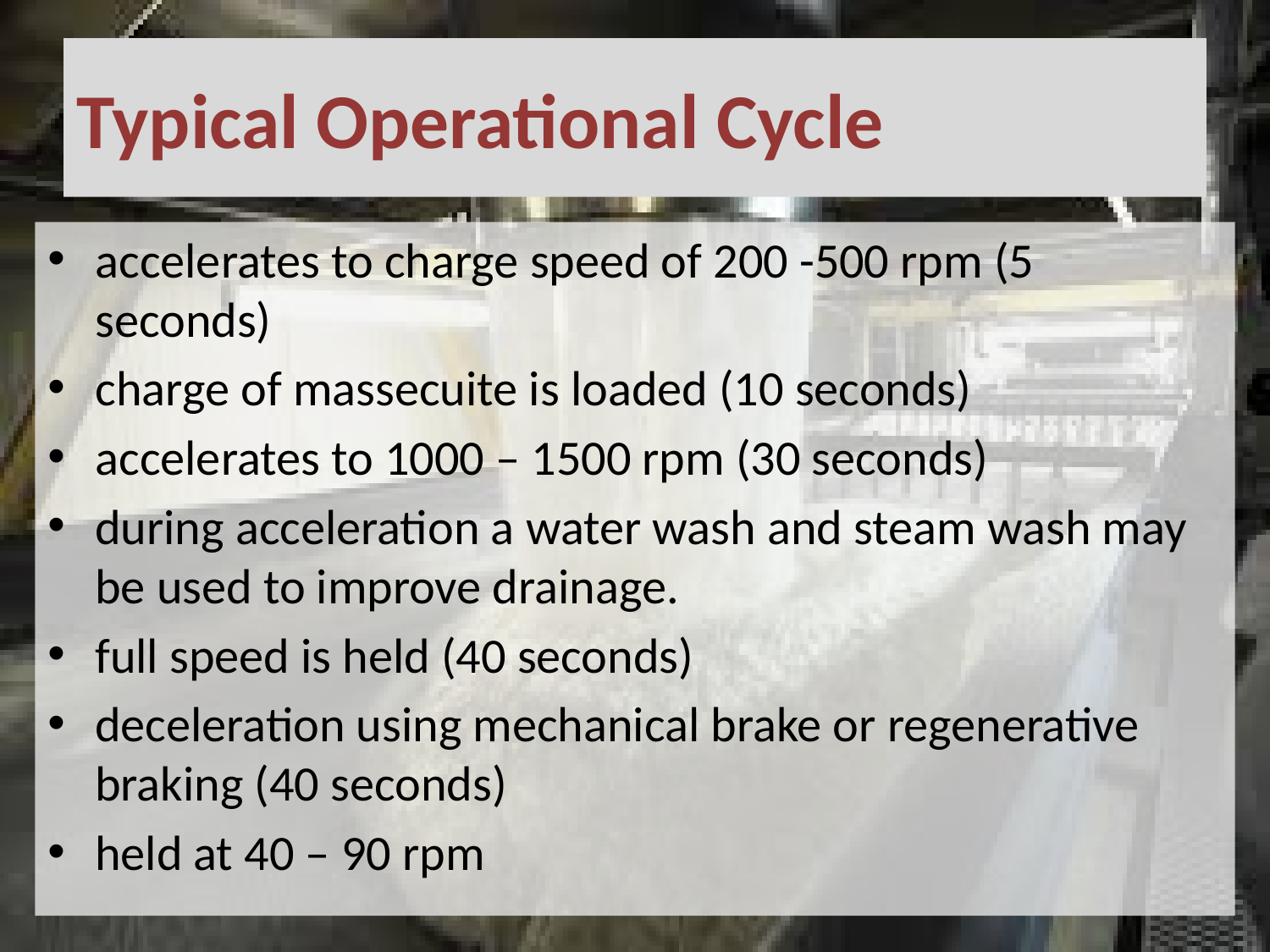

# Typical Operational Cycle
accelerates to charge speed of 200 -500 rpm (5 seconds)
charge of massecuite is loaded (10 seconds)
accelerates to 1000 – 1500 rpm (30 seconds)
during acceleration a water wash and steam wash may be used to improve drainage.
full speed is held (40 seconds)
deceleration using mechanical brake or regenerative braking (40 seconds)
held at 40 – 90 rpm